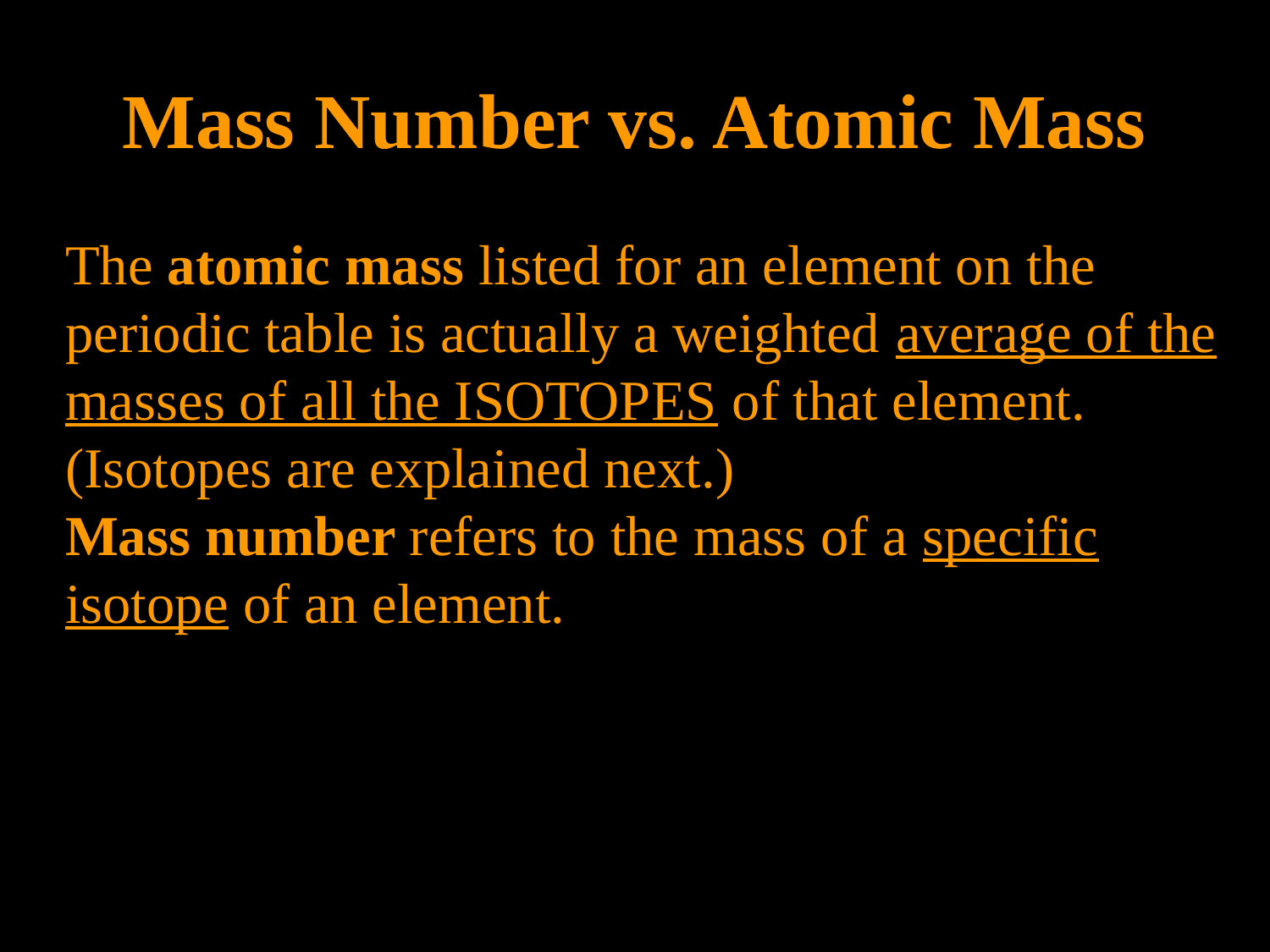

# Mass Number vs. Atomic Mass
The atomic mass listed for an element on the periodic table is actually a weighted average of the masses of all the ISOTOPES of that element. (Isotopes are explained next.)
Mass number refers to the mass of a specific isotope of an element.